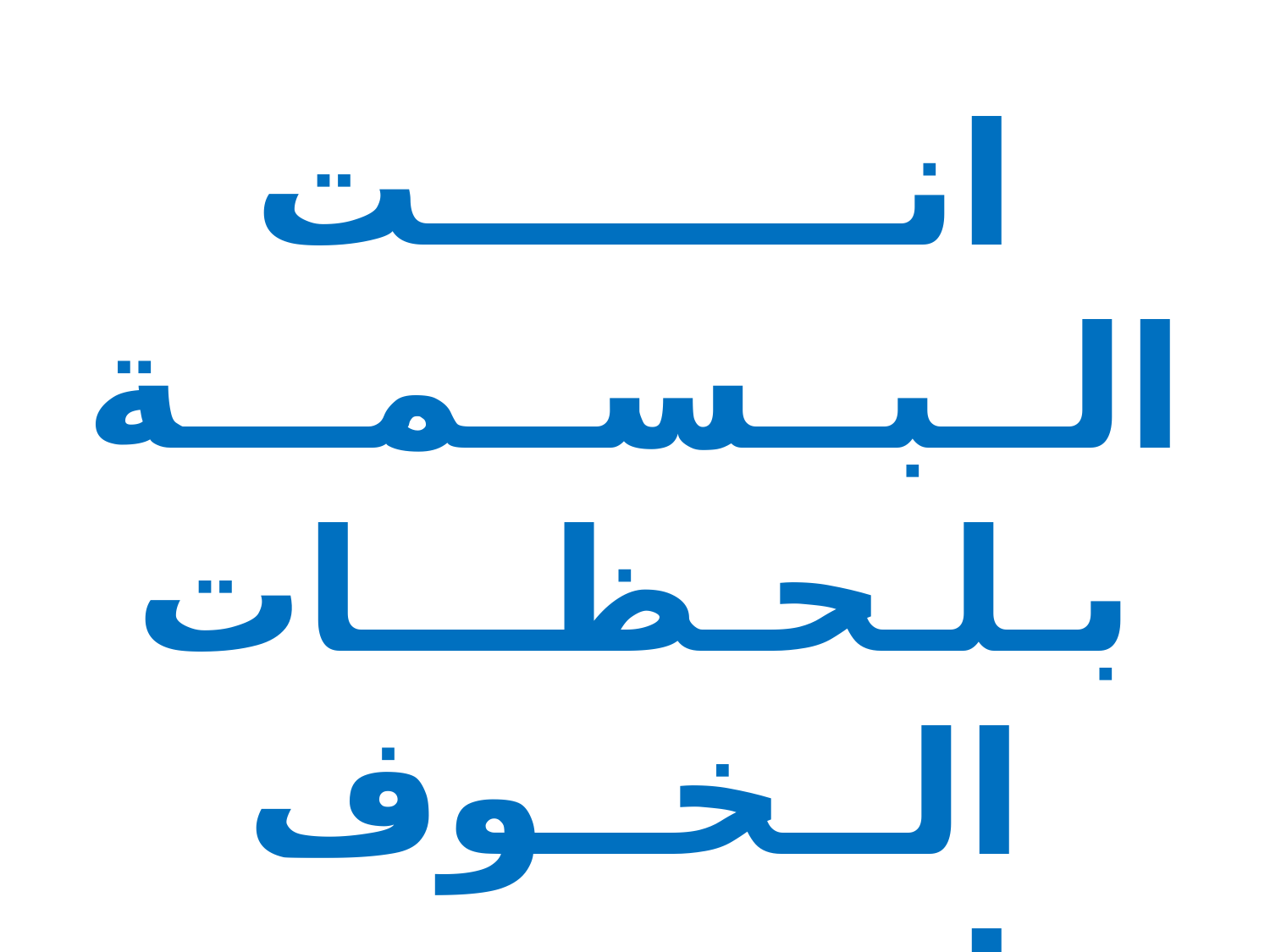

انــــــــت الــبــســمـــة
بـلـحـظـــات الــخــوف
انــــــــت الــــــــقــــوة
بــاوقـــات الــضــعــف